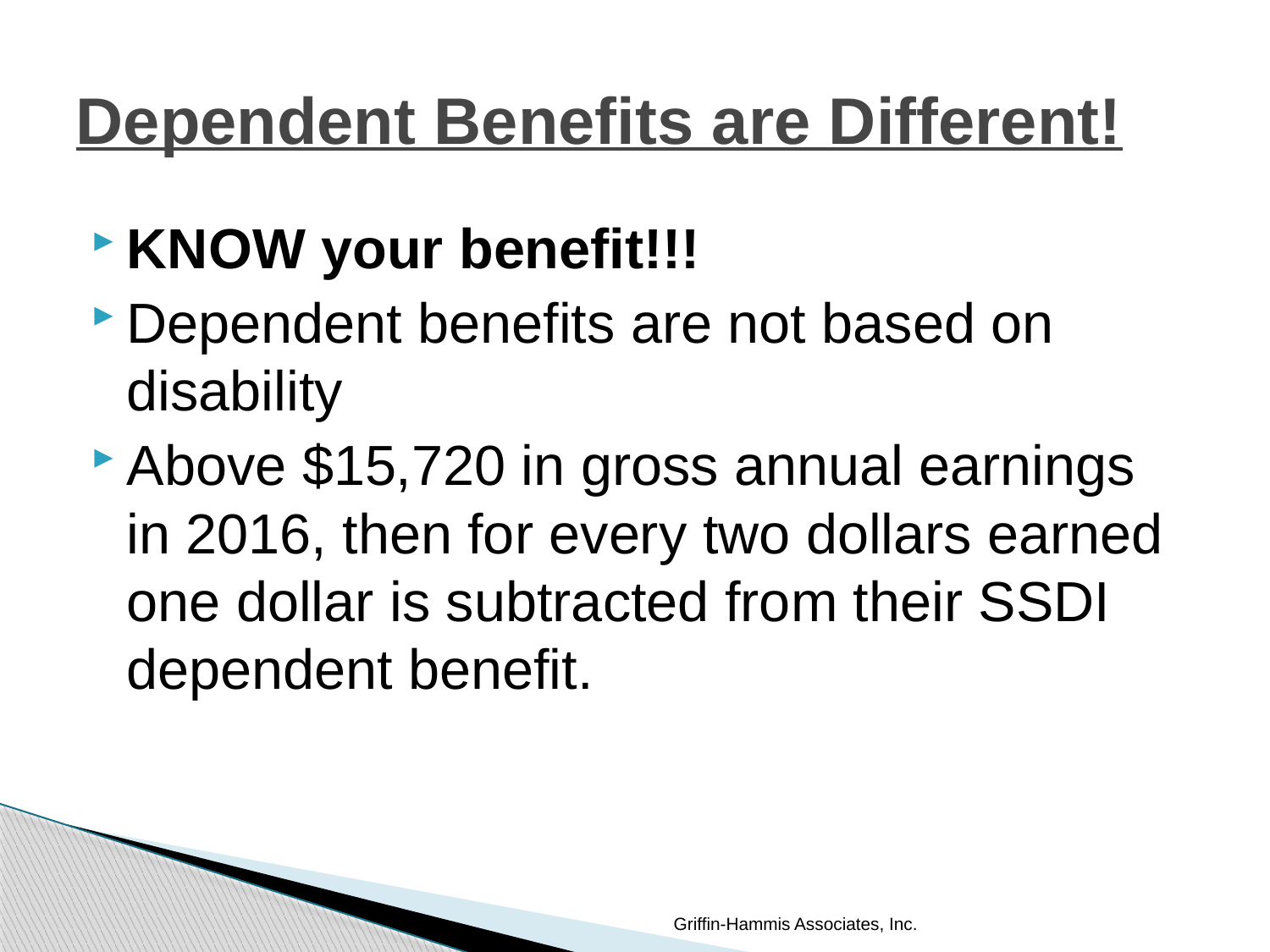

# Dependent Benefits are Different!
KNOW your benefit!!!
Dependent benefits are not based on disability
Above $15,720 in gross annual earnings in 2016, then for every two dollars earned one dollar is subtracted from their SSDI dependent benefit.

Griffin-Hammis Associates, Inc.